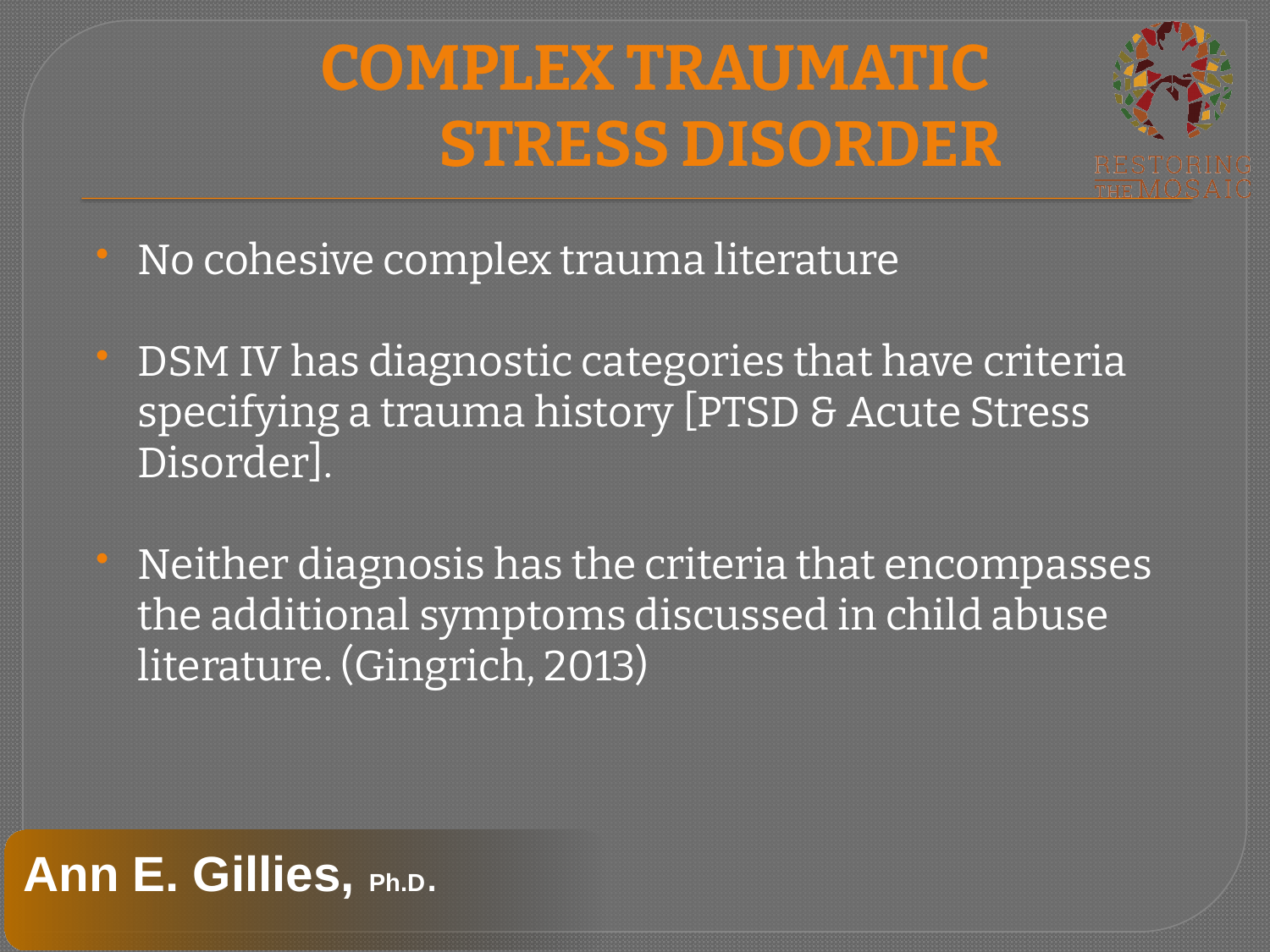

# COMPLEX TRAUMATIC STRESS DISORDER
No cohesive complex trauma literature

DSM IV has diagnostic categories that have criteria specifying a trauma history [PTSD & Acute Stress Disorder].

Neither diagnosis has the criteria that encompasses the additional symptoms discussed in child abuse literature. (Gingrich, 2013)